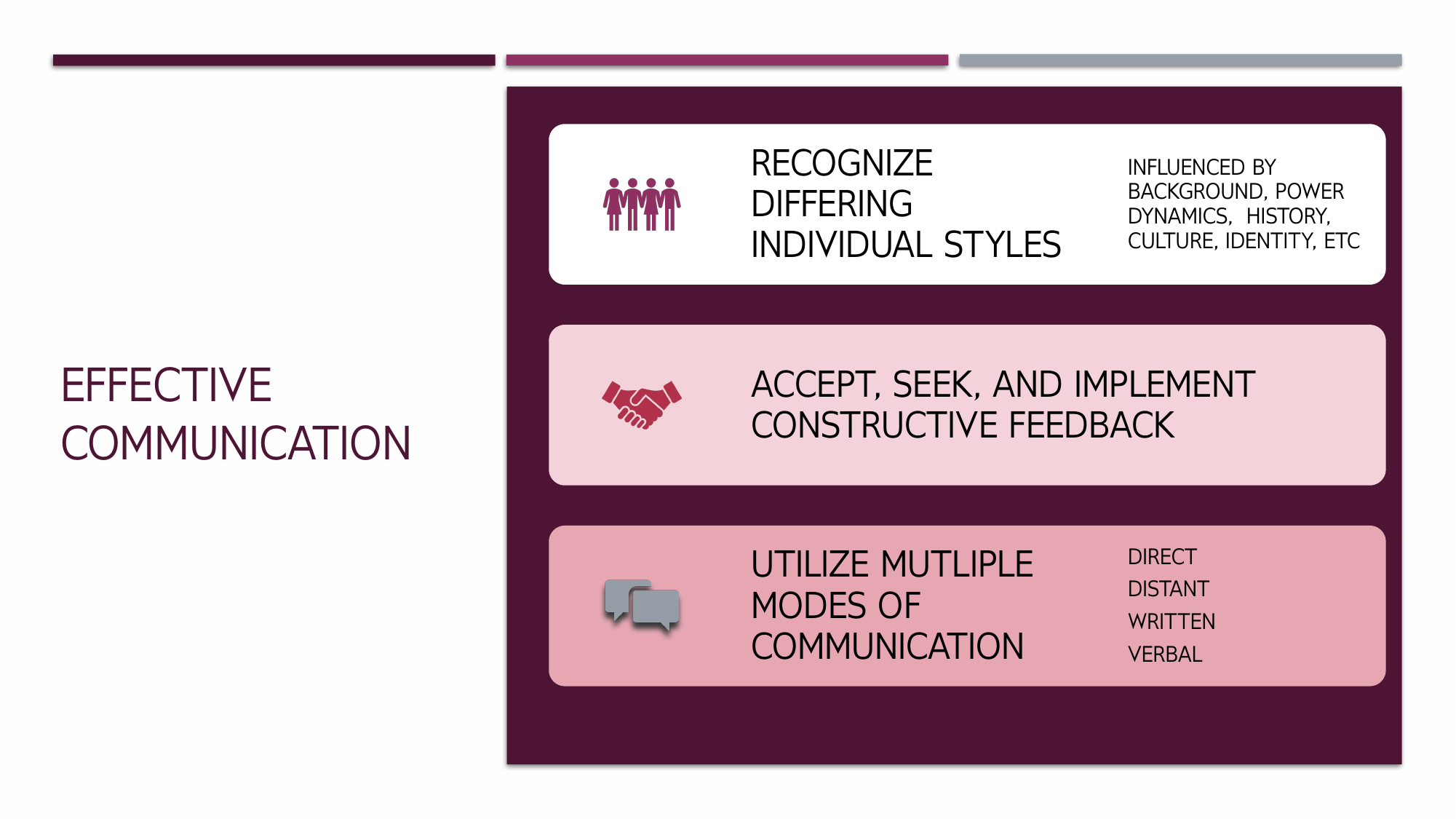

RECOGNIZE DIFFERING INDIVIDUAL STYLES
INFLUENCED BY BACKGROUND, POWER DYNAMICS,  HISTORY, CULTURE, IDENTITY, ETC
ACCEPT, SEEK, AND IMPLEMENT CONSTRUCTIVE FEEDBACK
UTILIZE MUTLIPLE MODES OF COMMUNICATION
DIRECT
DISTANT
WRITTEN
VERBAL
# EFFECTIVE COMMUNICATION